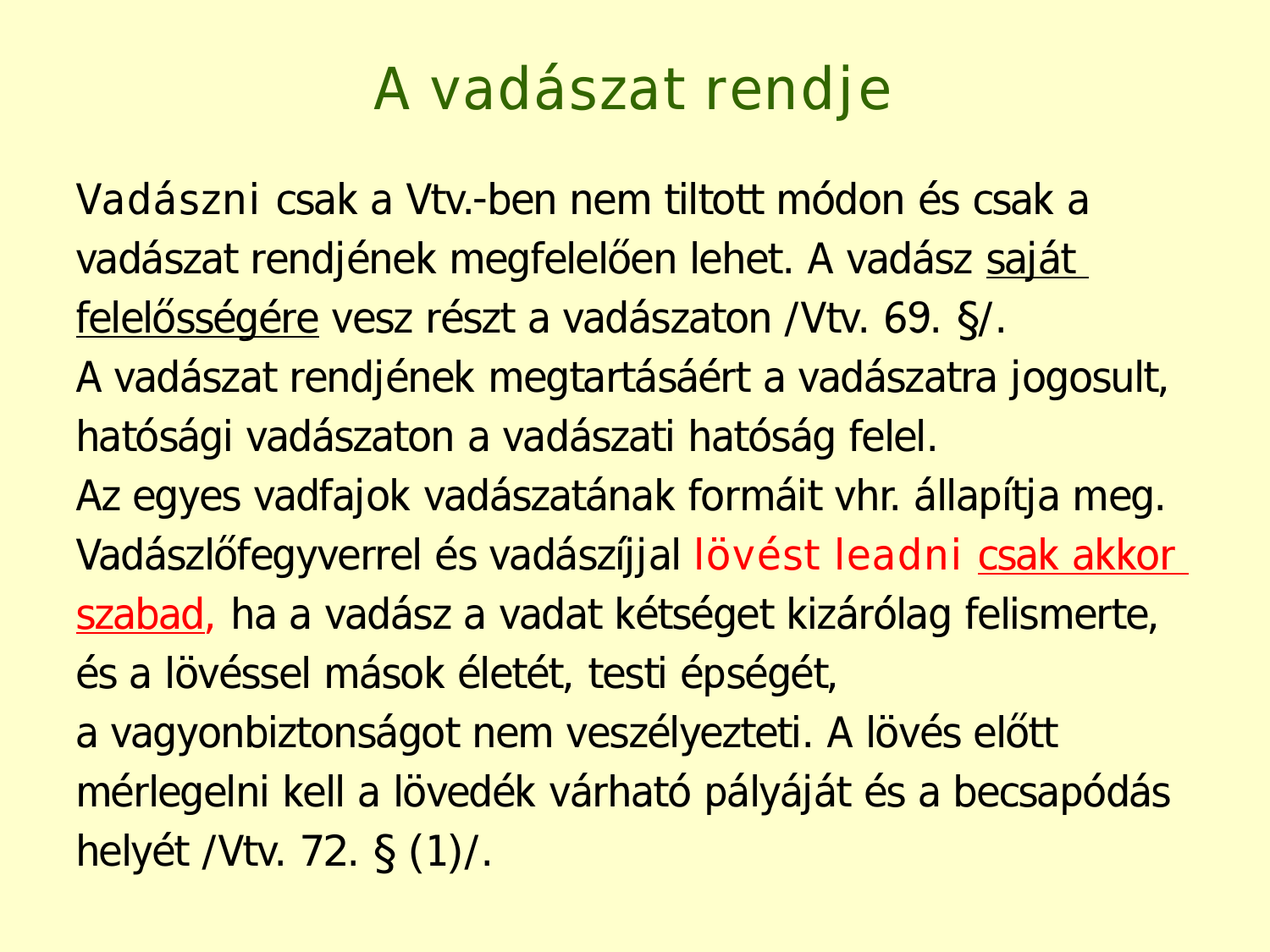

# A vadászat rendje
Vadászni csak a Vtv.-ben nem tiltott módon és csak a
vadászat rendjének megfelelően lehet. A vadász saját
felelősségére vesz részt a vadászaton /Vtv. 69. §/.
A vadászat rendjének megtartásáért a vadászatra jogosult,
hatósági vadászaton a vadászati hatóság felel.
Az egyes vadfajok vadászatának formáit vhr. állapítja meg.
Vadászlőfegyverrel és vadászíjjal lövést leadni csak akkor
szabad, ha a vadász a vadat kétséget kizárólag felismerte,
és a lövéssel mások életét, testi épségét,
a vagyonbiztonságot nem veszélyezteti. A lövés előtt
mérlegelni kell a lövedék várható pályáját és a becsapódás
helyét /Vtv. 72. § (1)/.